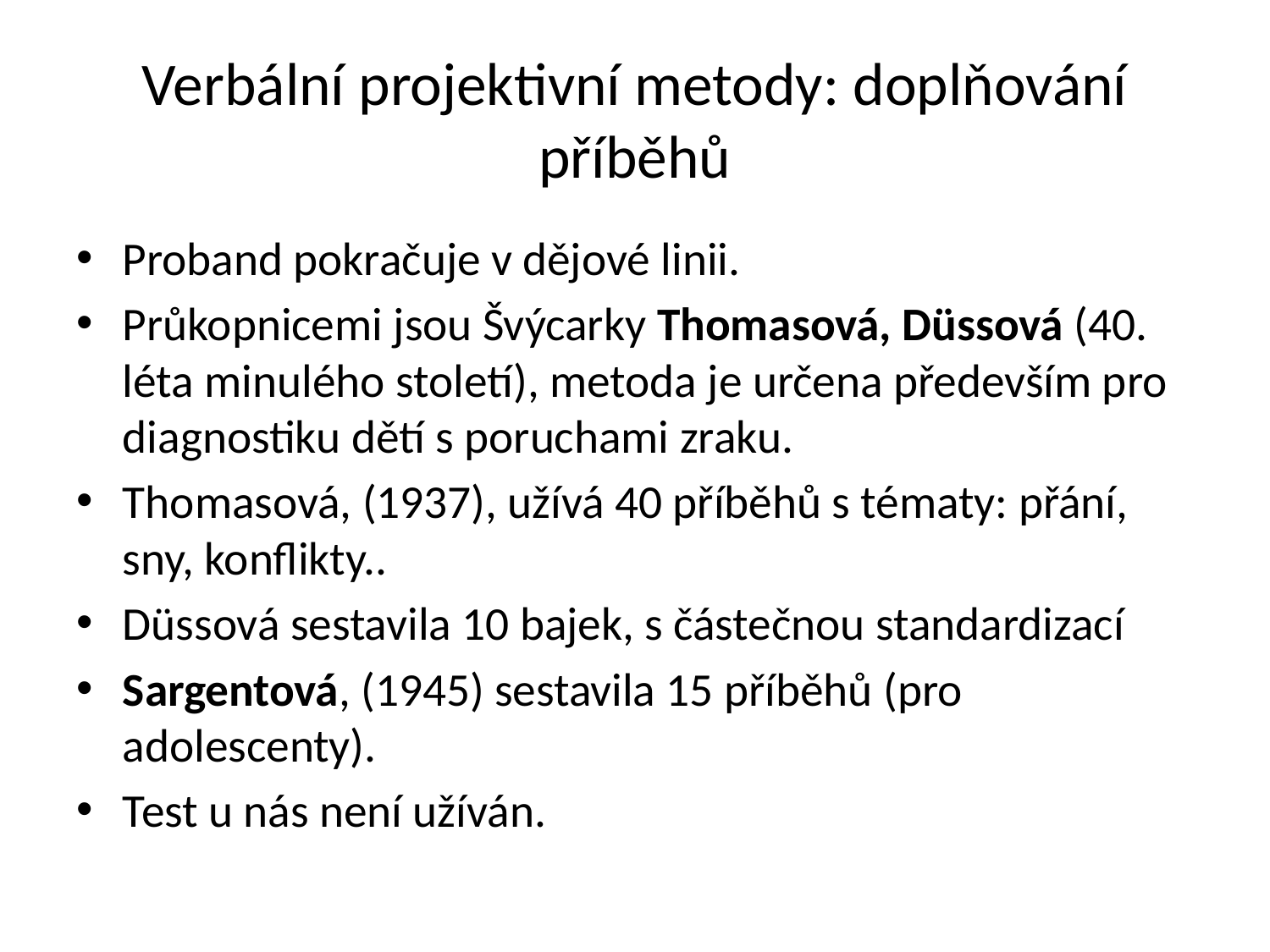

# Verbální projektivní metody: doplňování příběhů
Proband pokračuje v dějové linii.
Průkopnicemi jsou Švýcarky Thomasová, Düssová (40. léta minulého století), metoda je určena především pro diagnostiku dětí s poruchami zraku.
Thomasová, (1937), užívá 40 příběhů s tématy: přání, sny, konflikty..
Düssová sestavila 10 bajek, s částečnou standardizací
Sargentová, (1945) sestavila 15 příběhů (pro adolescenty).
Test u nás není užíván.